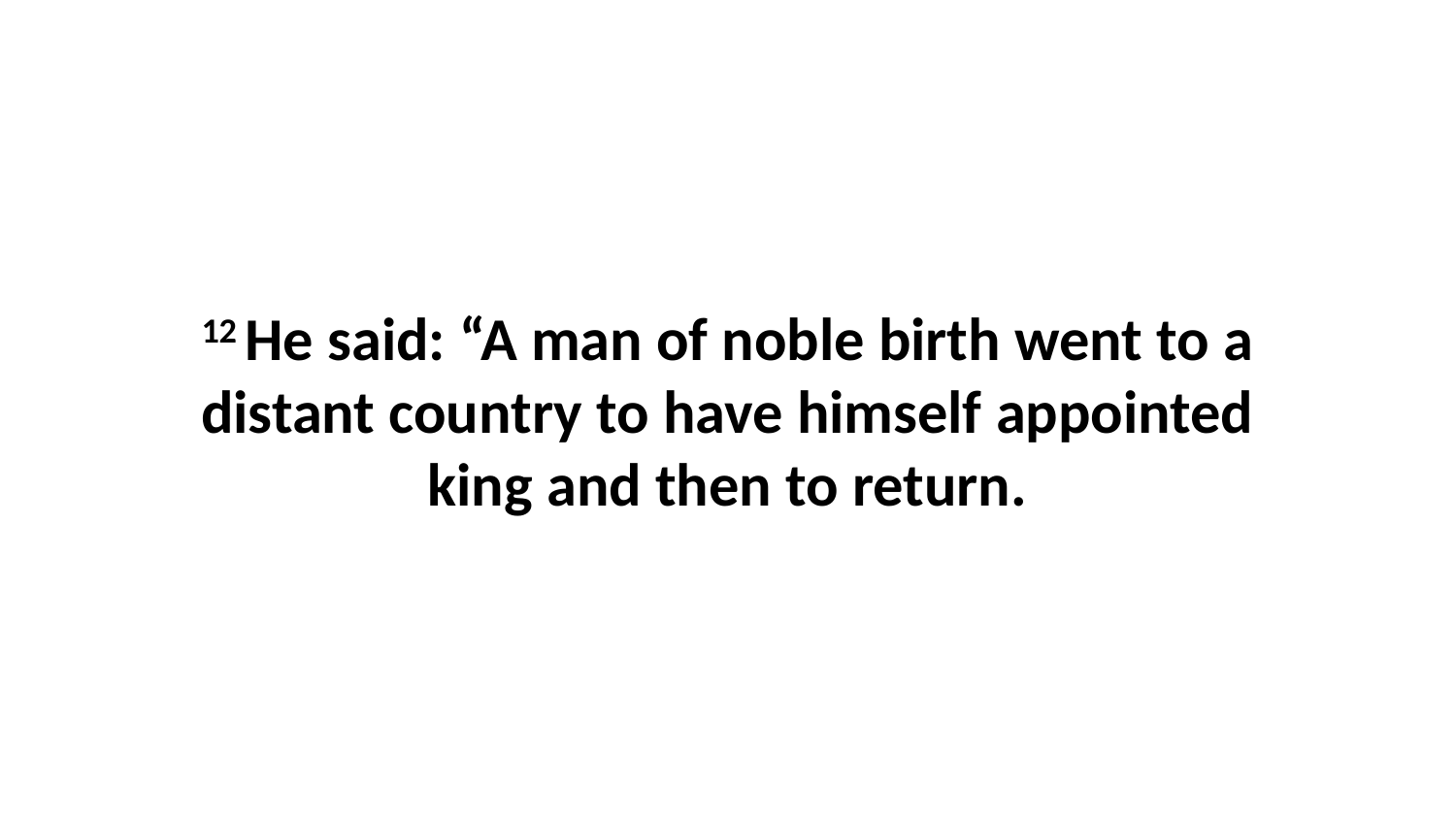

12 He said: “A man of noble birth went to a distant country to have himself appointed king and then to return.